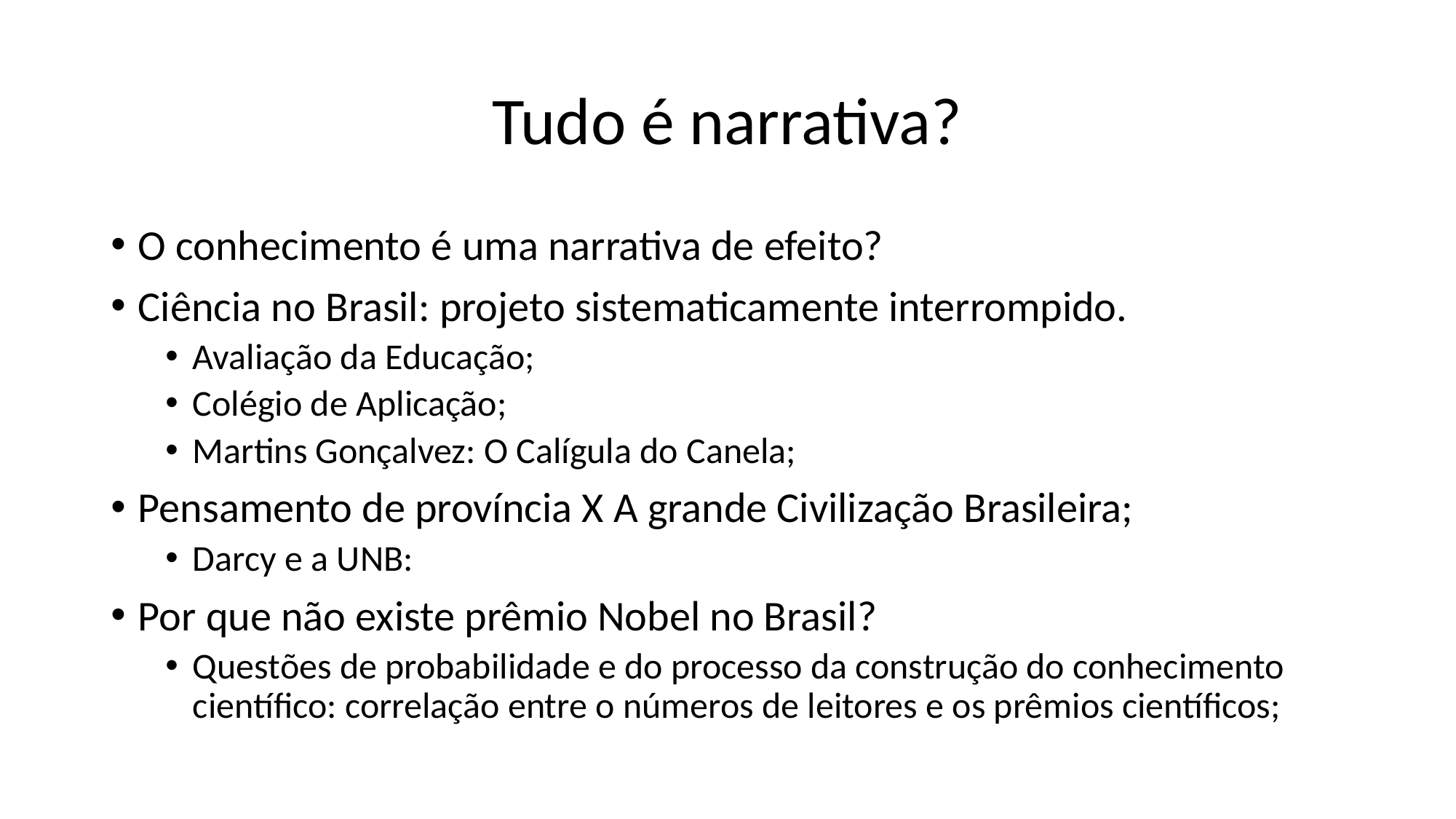

# Tudo é narrativa?
O conhecimento é uma narrativa de efeito?
Ciência no Brasil: projeto sistematicamente interrompido.
Avaliação da Educação;
Colégio de Aplicação;
Martins Gonçalvez: O Calígula do Canela;
Pensamento de província X A grande Civilização Brasileira;
Darcy e a UNB:
Por que não existe prêmio Nobel no Brasil?
Questões de probabilidade e do processo da construção do conhecimento científico: correlação entre o números de leitores e os prêmios científicos;